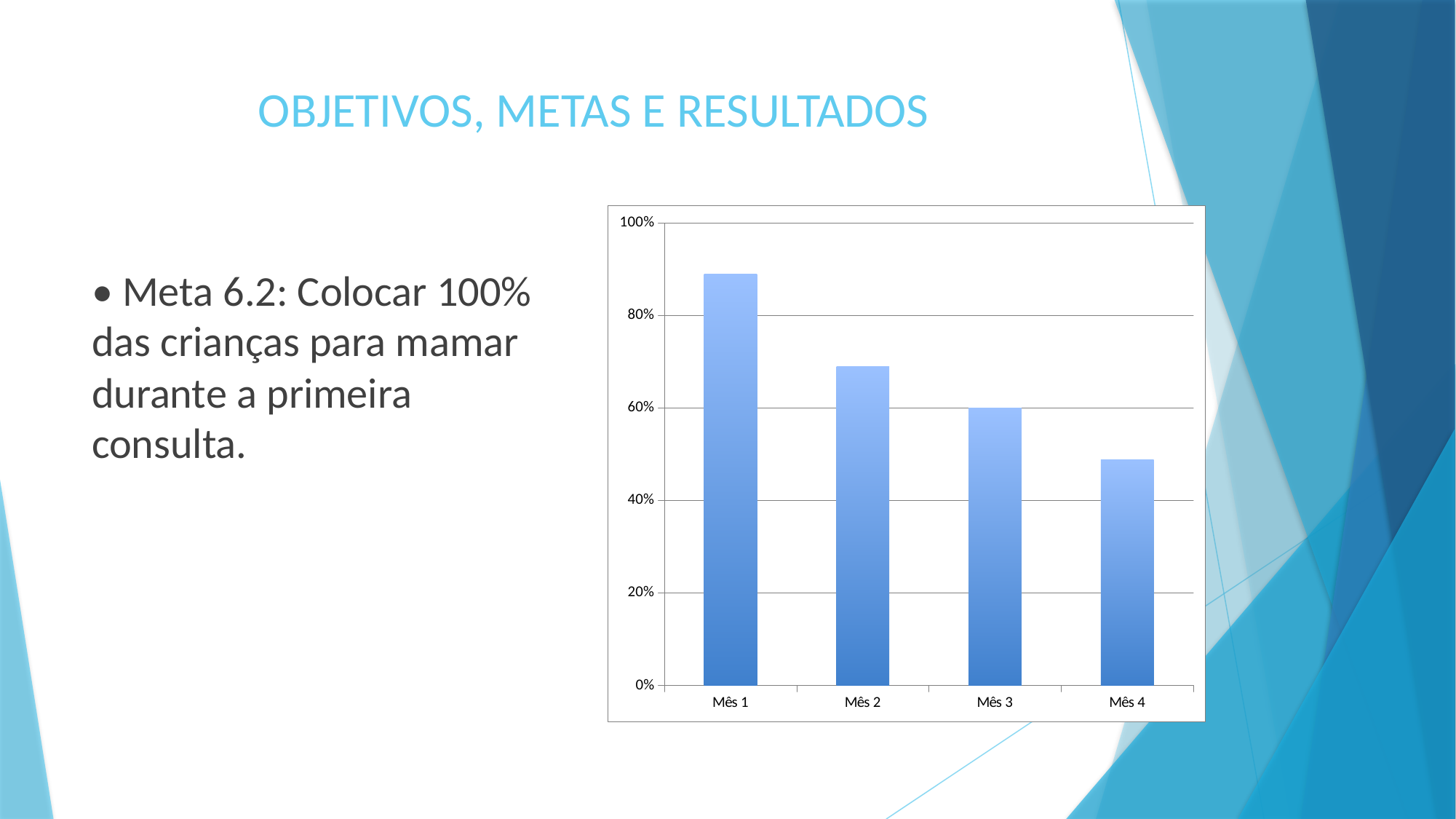

# OBJETIVOS, METAS E RESULTADOS

### Chart

| Category | Número de crianças colocadas para mamar durante a primeira consulta. |
|---|---|
| Mês 1 | 0.8888888888888888 |
| Mês 2 | 0.6888888888888901 |
| Mês 3 | 0.6000000000000006 |
| Mês 4 | 0.4883720930232572 |
• Meta 6.2: Colocar 100% das crianças para mamar durante a primeira consulta.